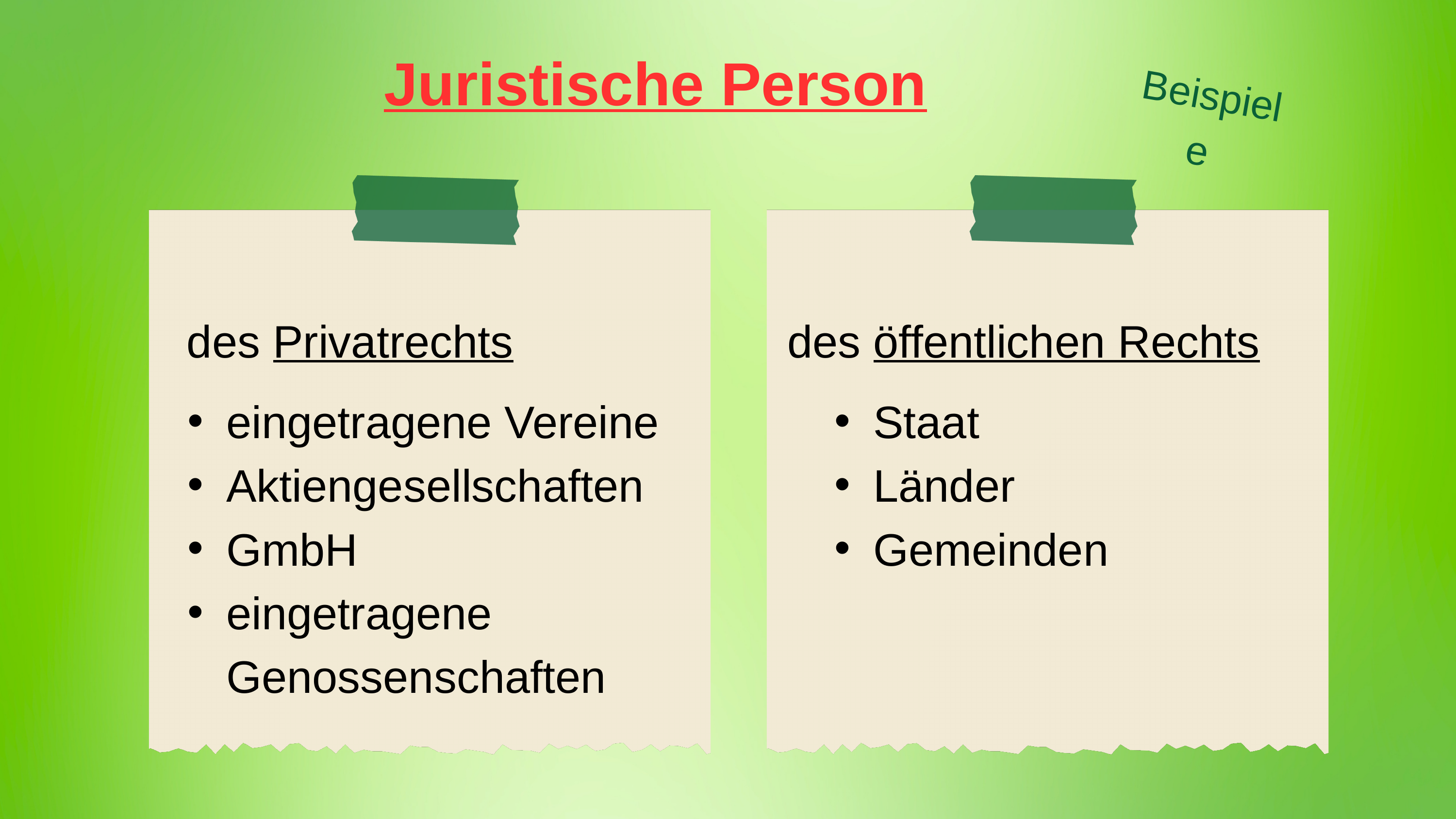

Juristische Person
Beispiele

des Privatrechts
des öffentlichen Rechts
eingetragene Vereine
Aktiengesellschaften
GmbH
eingetragene Genossenschaften
Staat
Länder
Gemeinden